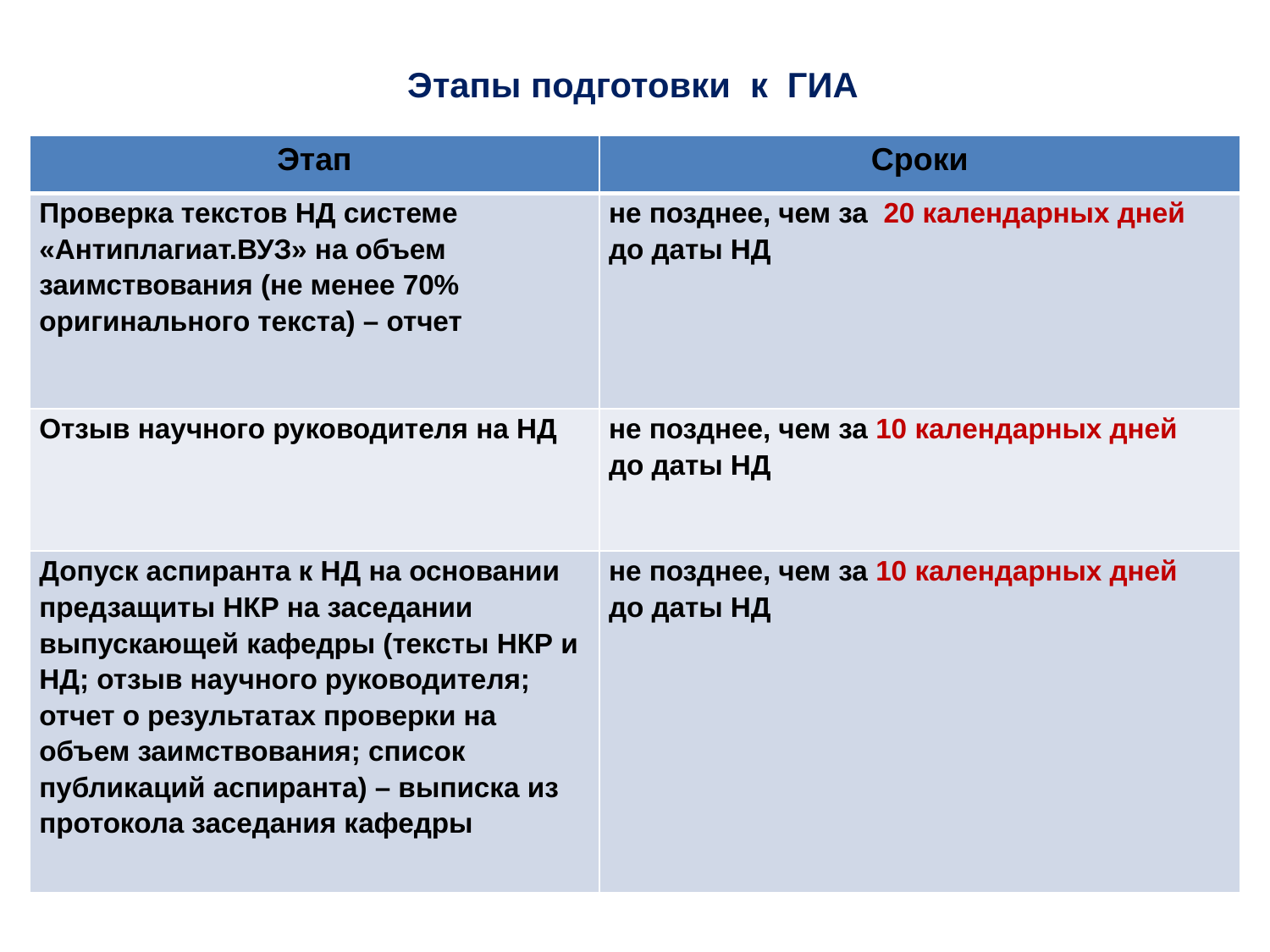

# Этапы подготовки  к  ГИА
| Этап | Сроки |
| --- | --- |
| Проверка текстов НД системе «Антиплагиат.ВУЗ» на объем заимствования (не менее 70% оригинального текста) – отчет | не позднее, чем за 20 календарных дней до даты НД |
| Отзыв научного руководителя на НД | не позднее, чем за 10 календарных дней до даты НД |
| Допуск аспиранта к НД на основании предзащиты НКР на заседании выпускающей кафедры (тексты НКР и НД; отзыв научного руководителя; отчет о результатах проверки на объем заимствования; список публикаций аспиранта) – выписка из протокола заседания кафедры | не позднее, чем за 10 календарных дней до даты НД |